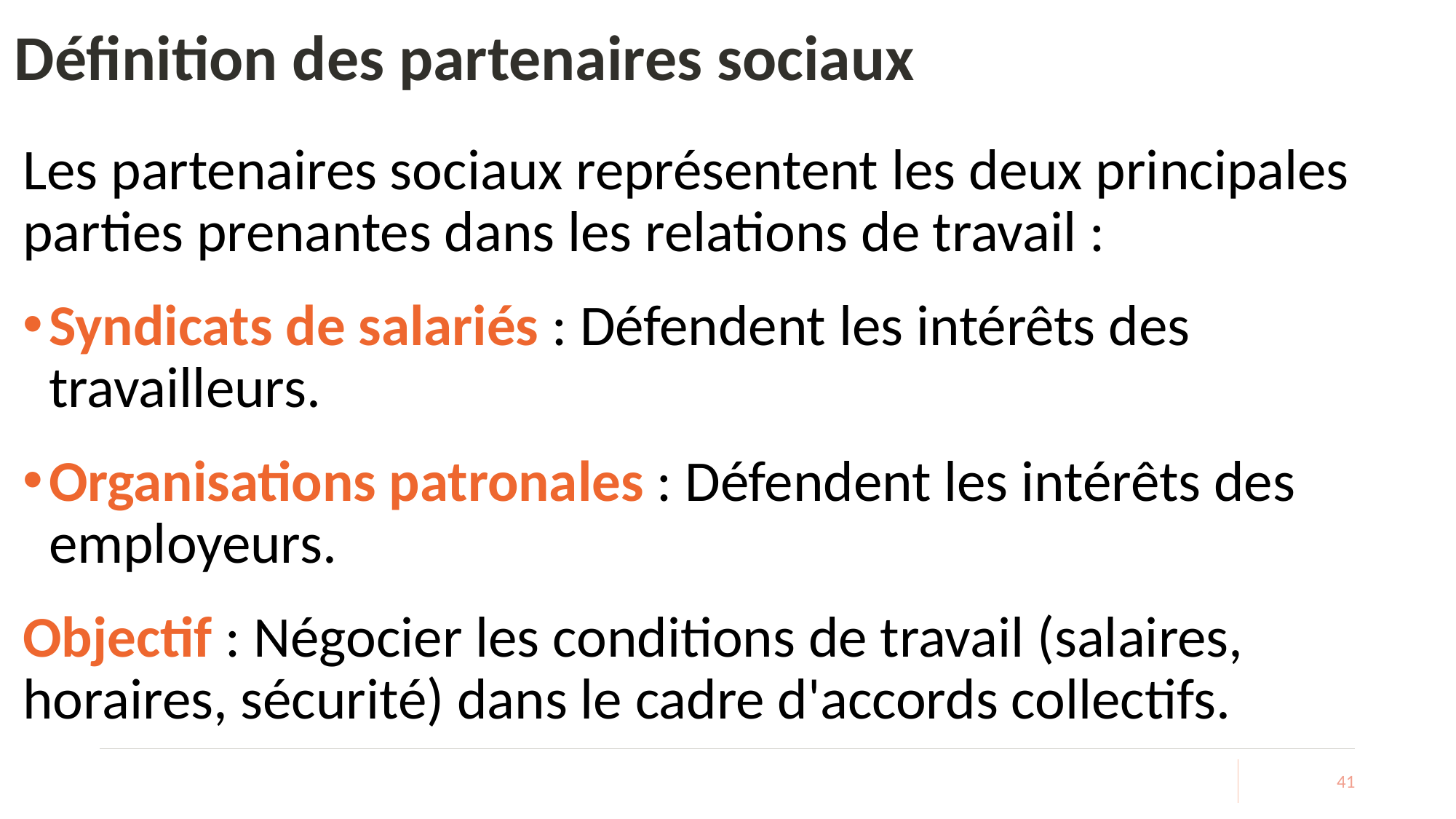

# Définition des partenaires sociaux
Les partenaires sociaux représentent les deux principales parties prenantes dans les relations de travail :
Syndicats de salariés : Défendent les intérêts des travailleurs.
Organisations patronales : Défendent les intérêts des employeurs.
Objectif : Négocier les conditions de travail (salaires, horaires, sécurité) dans le cadre d'accords collectifs.
41